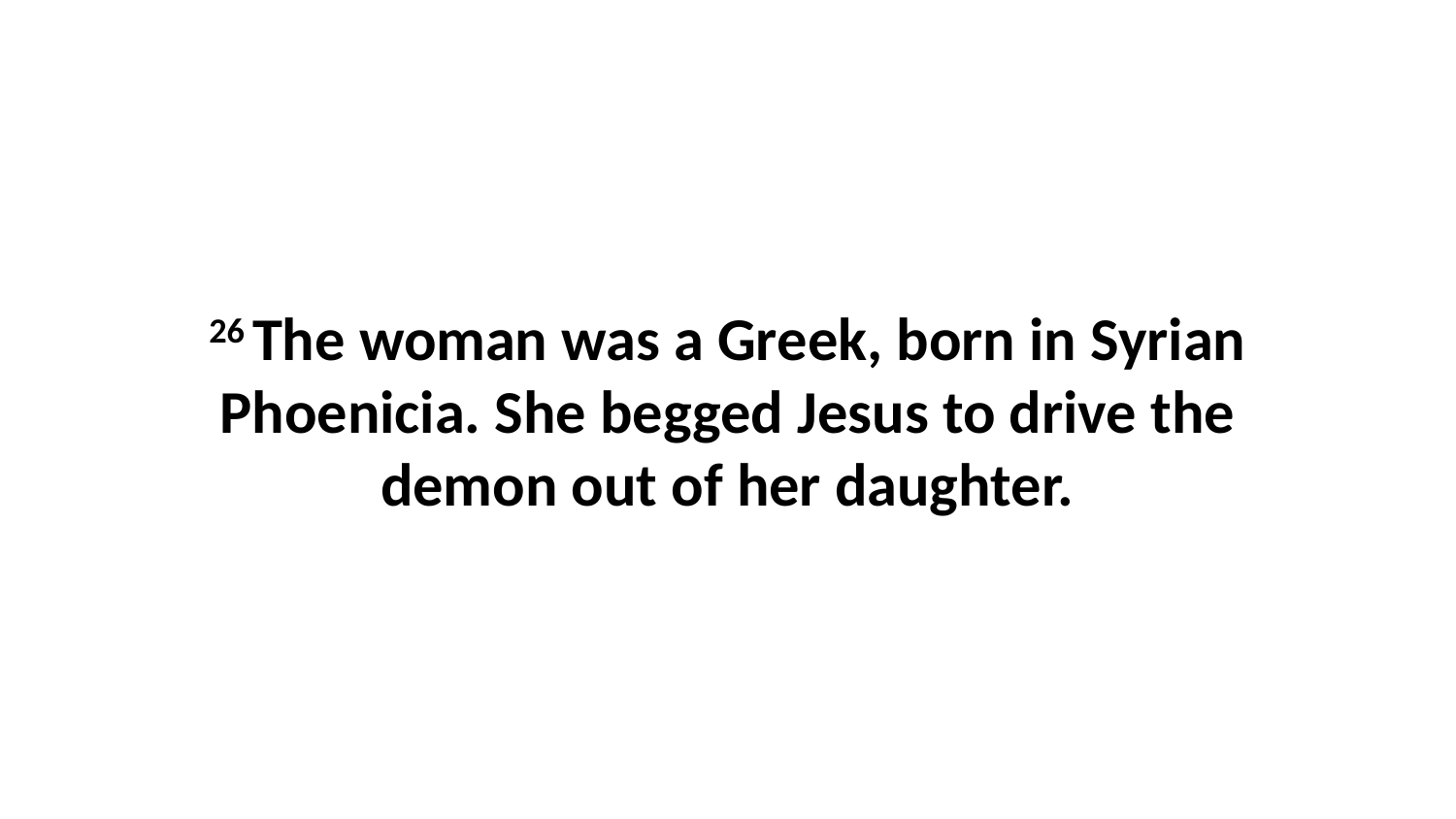

26 The woman was a Greek, born in Syrian Phoenicia. She begged Jesus to drive the demon out of her daughter.